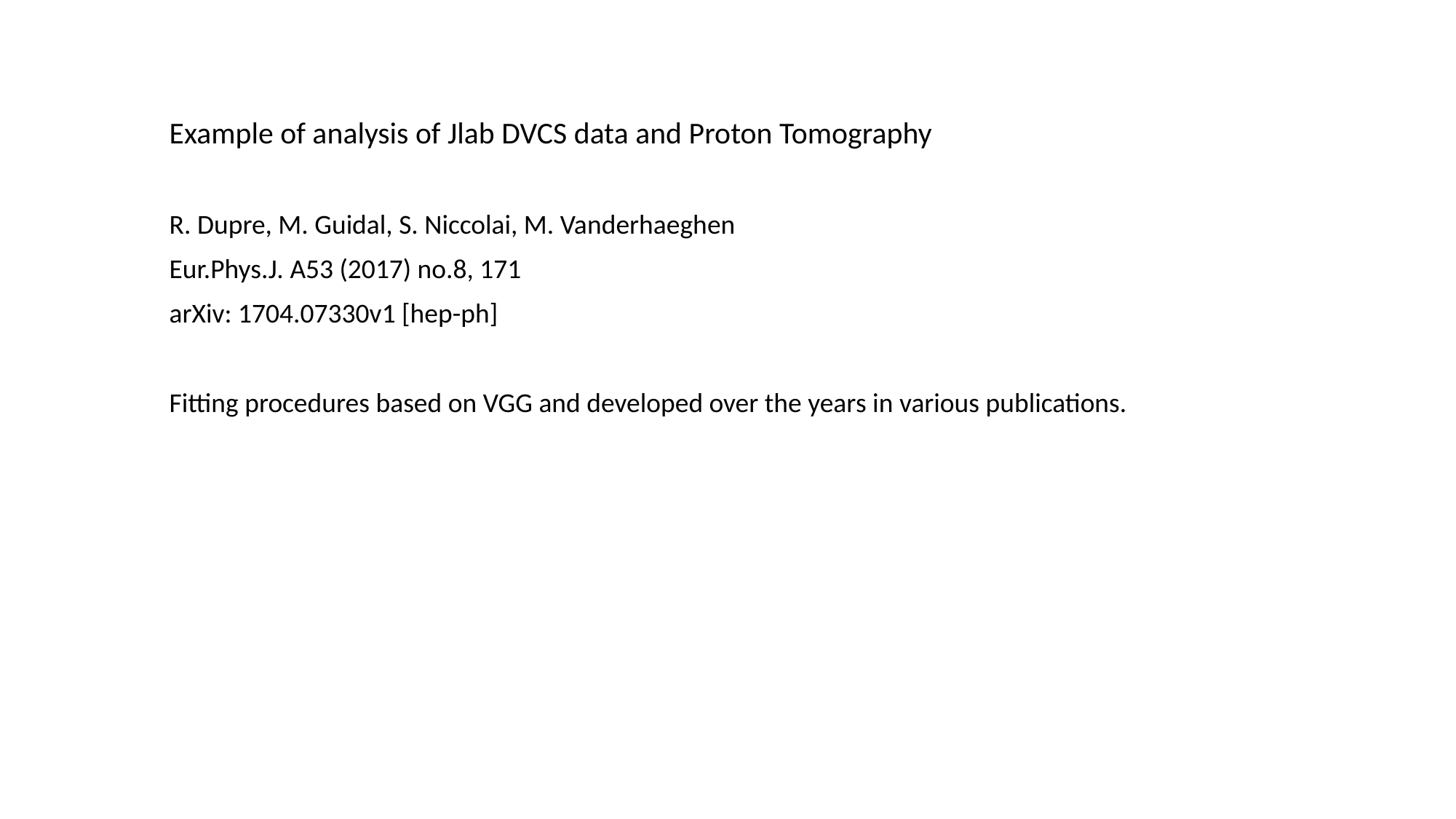

Example of analysis of Jlab DVCS data and Proton Tomography

R. Dupre, M. Guidal, S. Niccolai, M. Vanderhaeghen
Eur.Phys.J. A53 (2017) no.8, 171
arXiv: 1704.07330v1 [hep-ph]

Fitting procedures based on VGG and developed over the years in various publications.